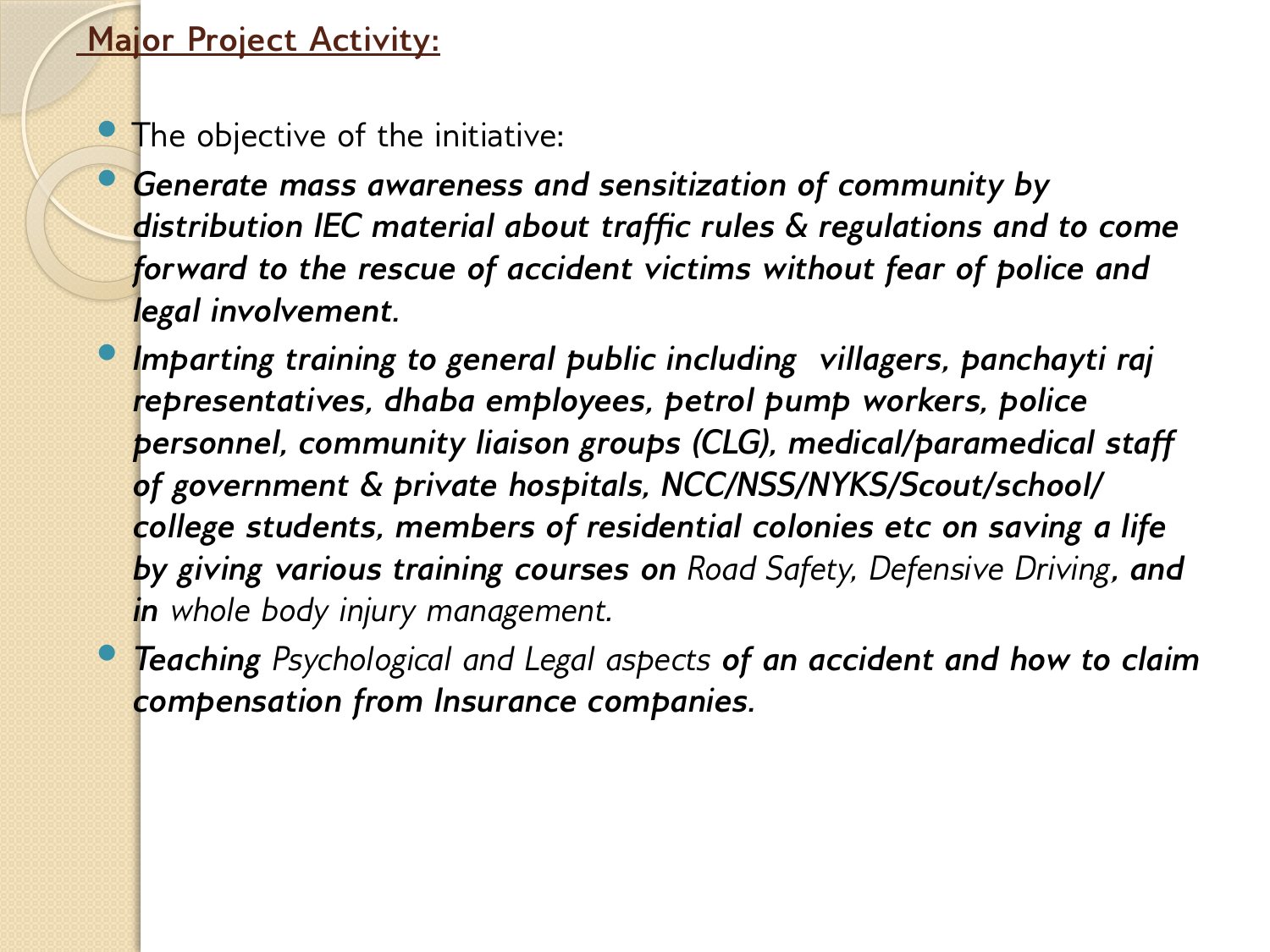

# Major Project Activity:
The objective of the initiative:
Generate mass awareness and sensitization of community by distribution IEC material about traffic rules & regulations and to come forward to the rescue of accident victims without fear of police and legal involvement.
Imparting training to general public including  villagers, panchayti raj representatives, dhaba employees, petrol pump workers, police personnel, community liaison groups (CLG), medical/paramedical staff of government & private hospitals, NCC/NSS/NYKS/Scout/school/ college students, members of residential colonies etc on saving a life by giving various training courses on Road Safety, Defensive Driving, and in whole body injury management.
Teaching Psychological and Legal aspects of an accident and how to claim compensation from Insurance companies.